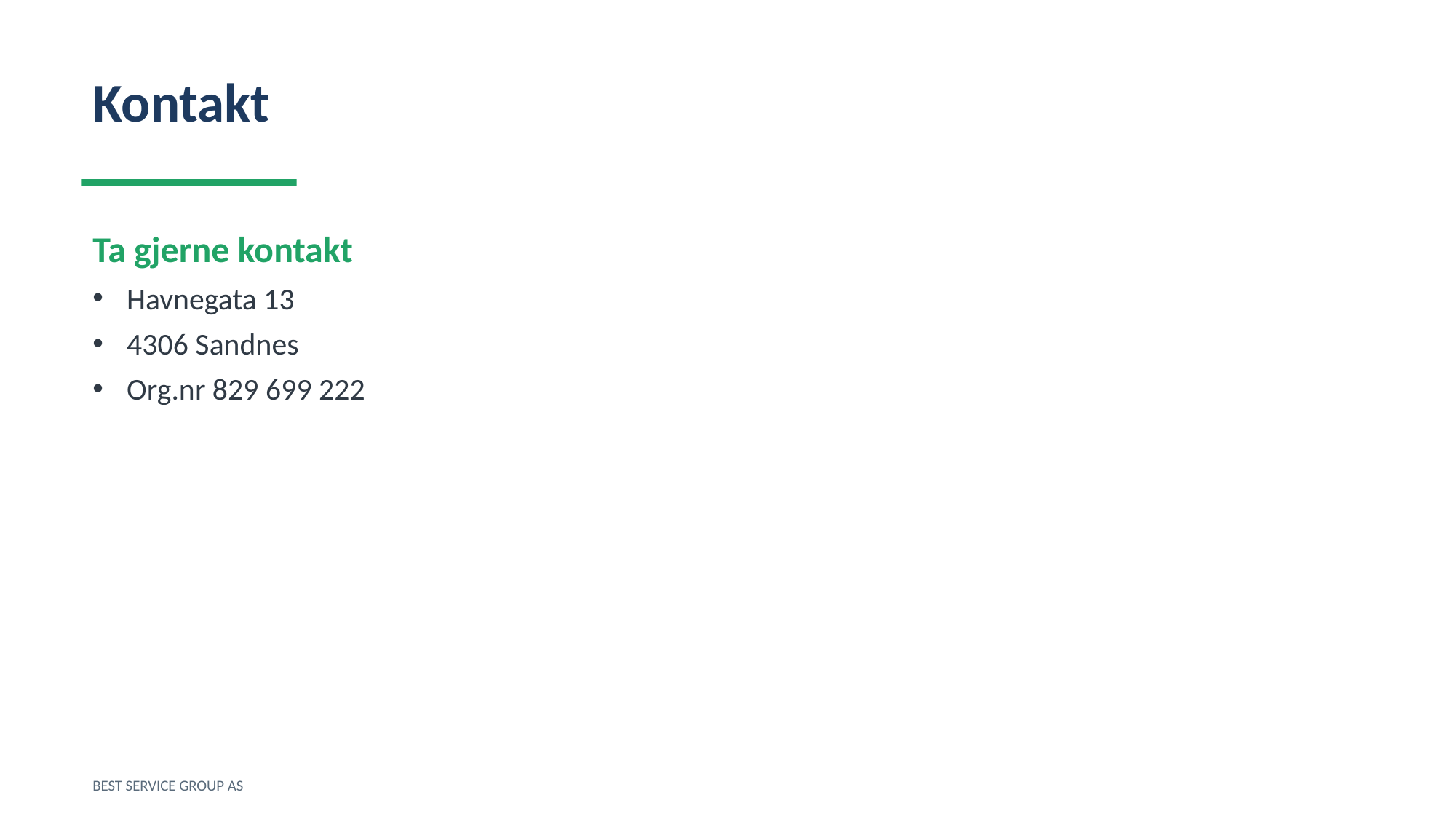

Kontakt

Ta gjerne kontakt
Havnegata 13
4306 Sandnes
Org.nr 829 699 222
BEST SERVICE GROUP AS